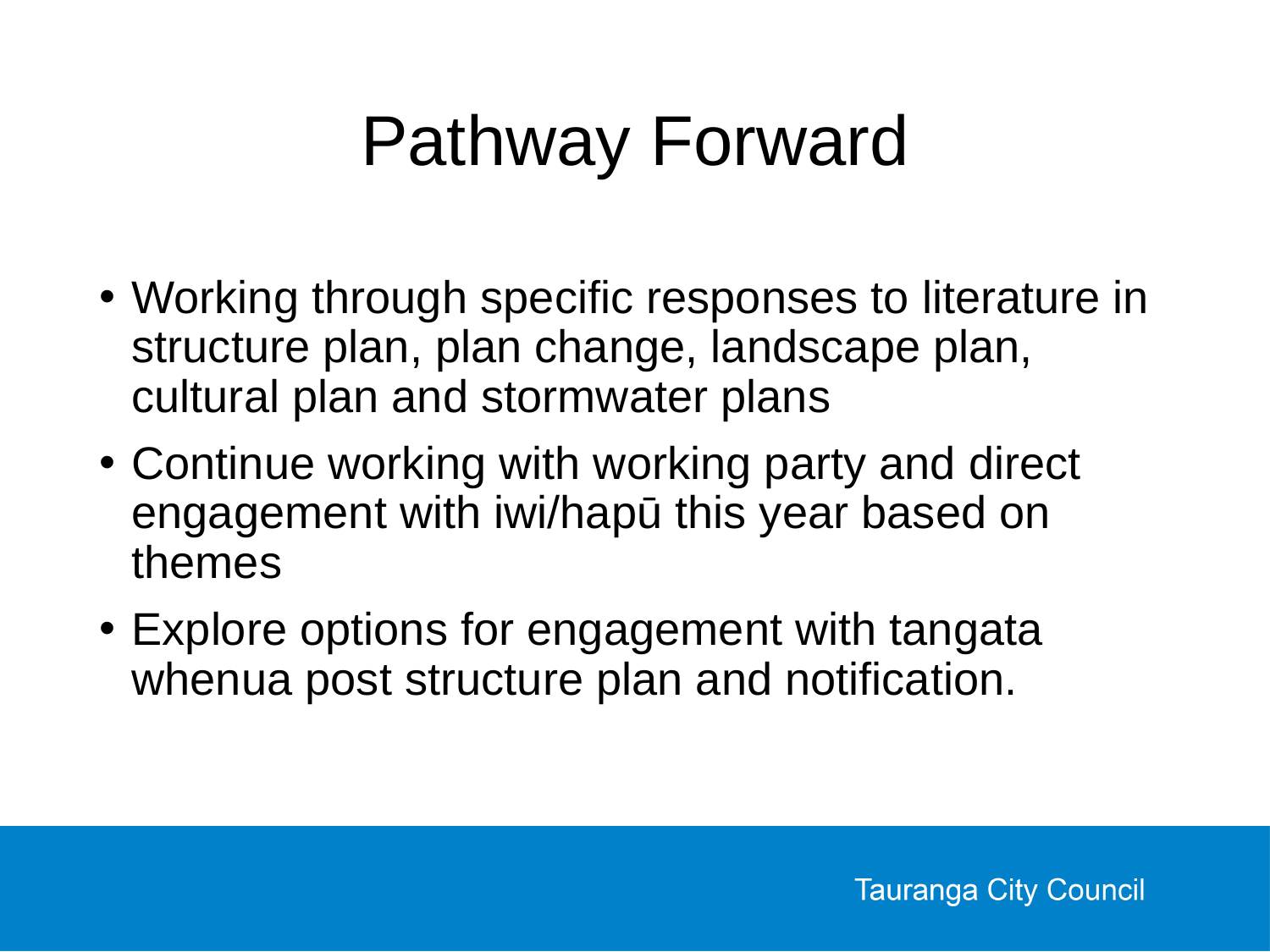

# Pathway Forward
Working through specific responses to literature in structure plan, plan change, landscape plan, cultural plan and stormwater plans
Continue working with working party and direct engagement with iwi/hapū this year based on themes
Explore options for engagement with tangata whenua post structure plan and notification.